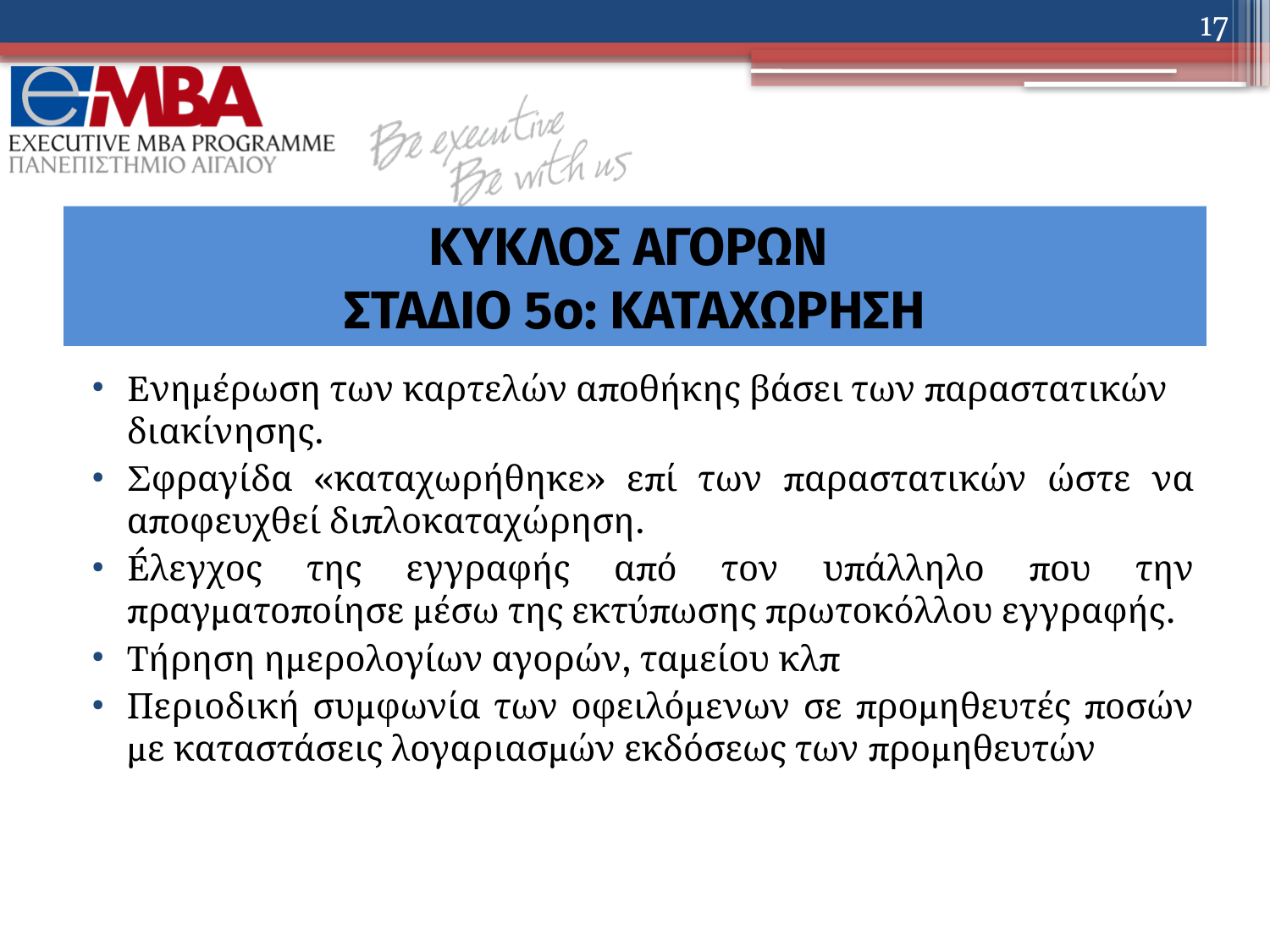

17
# ΚΥΚΛΟΣ ΑΓΟΡΩΝ ΣΤΑΔΙΟ 5ο: ΚΑΤΑΧΩΡΗΣΗ

Ενημέρωση των καρτελών αποθήκης βάσει των παραστατικών διακίνησης.
Σφραγίδα «καταχωρήθηκε» επί των παραστατικών ώστε να αποφευχθεί διπλοκαταχώρηση.
Έλεγχος της εγγραφής από τον υπάλληλο που την πραγματοποίησε μέσω της εκτύπωσης πρωτοκόλλου εγγραφής.
Τήρηση ημερολογίων αγορών, ταμείου κλπ
Περιοδική συμφωνία των οφειλόμενων σε προμηθευτές ποσών με καταστάσεις λογαριασμών εκδόσεως των προμηθευτών